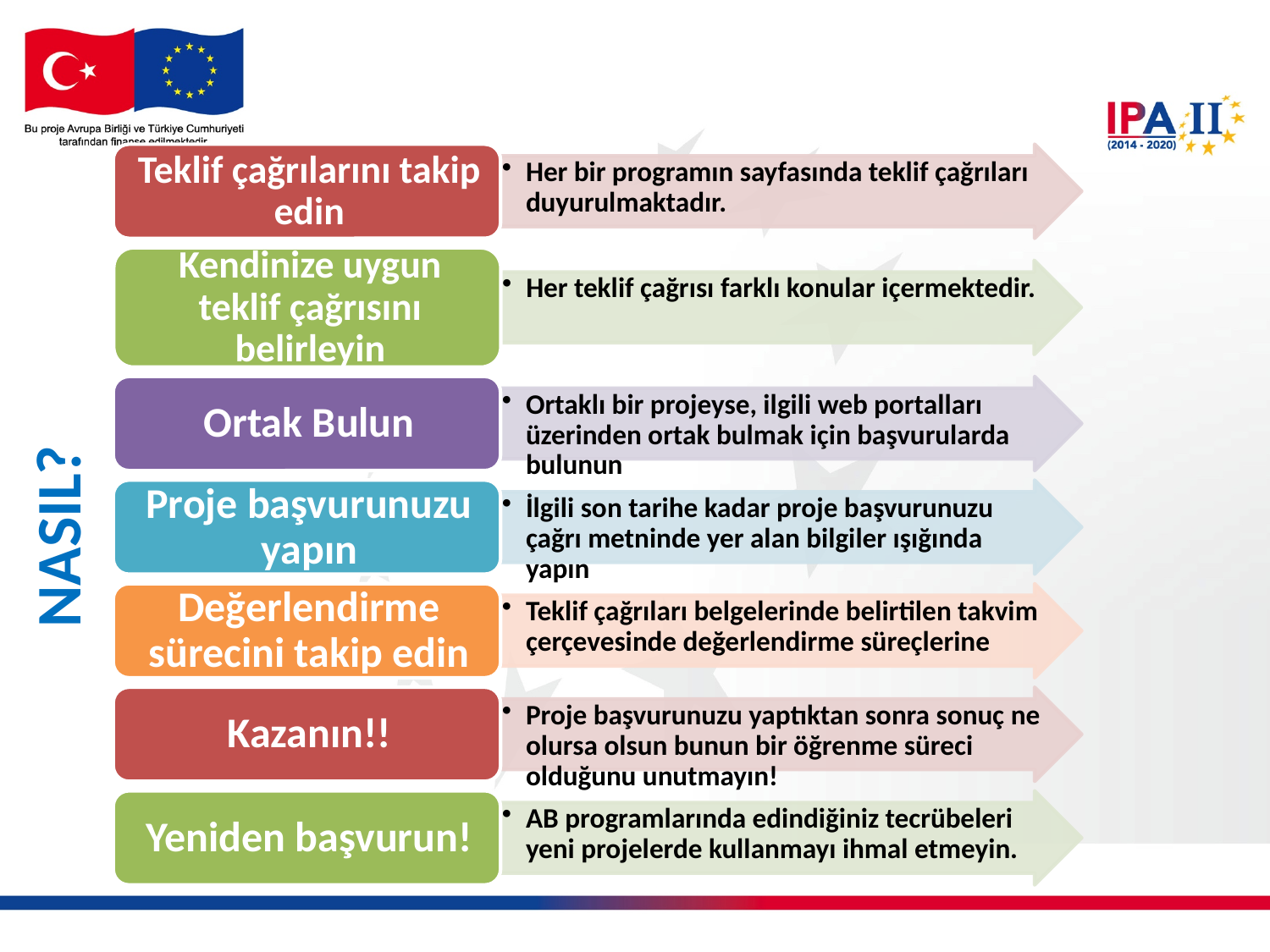

Her bir programın sayfasında teklif çağrıları duyurulmaktadır.
Teklif çağrılarını takip edin
Her teklif çağrısı farklı konular içermektedir.
Kendinize uygun teklif çağrısını belirleyin
Ortaklı bir projeyse, ilgili web portalları üzerinden ortak bulmak için başvurularda bulunun
Ortak Bulun
İlgili son tarihe kadar proje başvurunuzu çağrı metninde yer alan bilgiler ışığında yapın
Proje başvurunuzu yapın
Teklif çağrıları belgelerinde belirtilen takvim çerçevesinde değerlendirme süreçlerine
Değerlendirme sürecini takip edin
Proje başvurunuzu yaptıktan sonra sonuç ne olursa olsun bunun bir öğrenme süreci olduğunu unutmayın!
Kazanın!!
AB programlarında edindiğiniz tecrübeleri yeni projelerde kullanmayı ihmal etmeyin.
Yeniden başvurun!
NASIL?